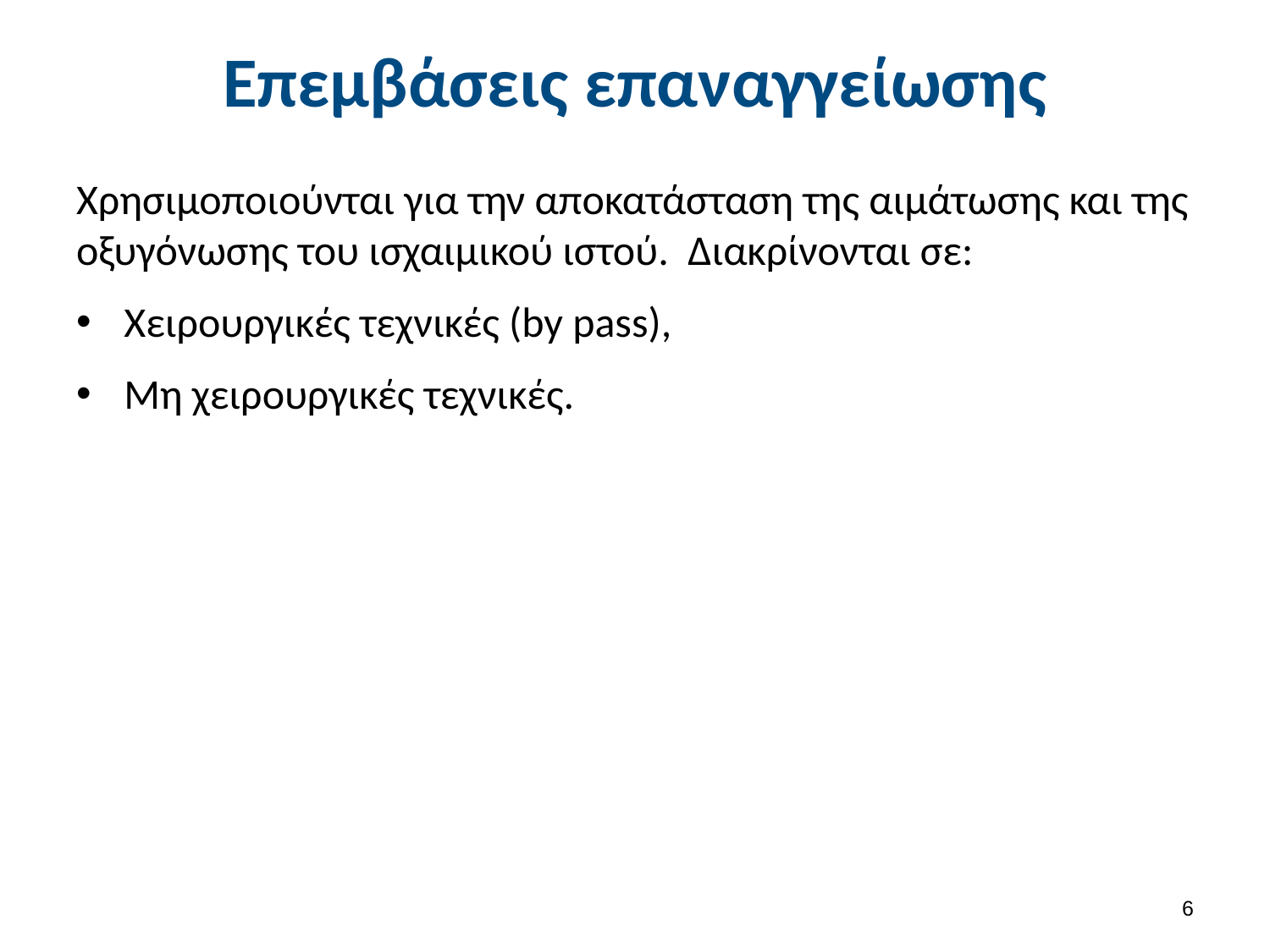

# Επεμβάσεις επαναγγείωσης
Χρησιμοποιούνται για την αποκατάσταση της αιμάτωσης και της οξυγόνωσης του ισχαιμικού ιστού.  Διακρίνονται σε:
Χειρουργικές τεχνικές (by pass),
Μη χειρουργικές τεχνικές.

6